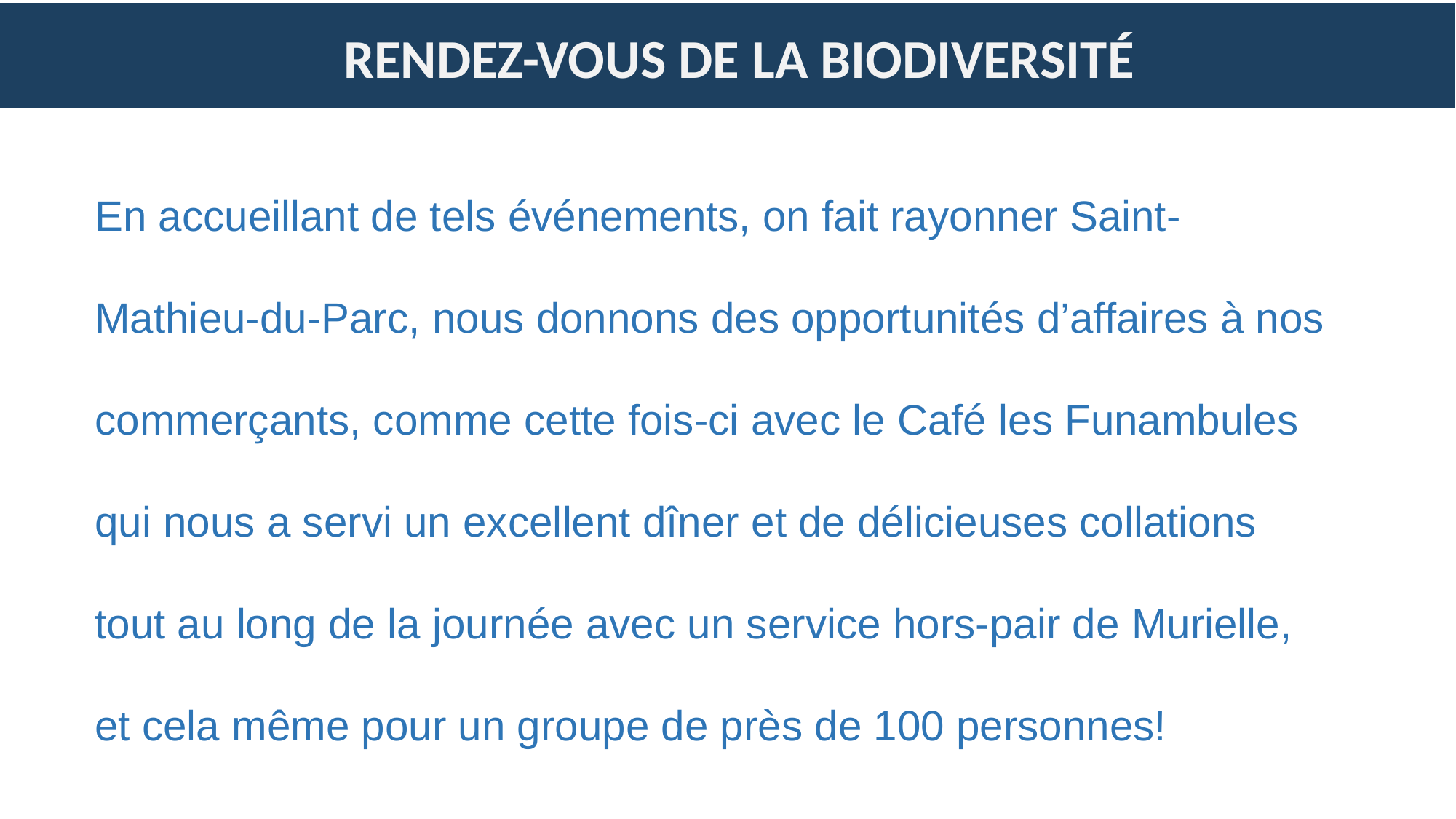

# RENDEZ-VOUS DE LA BIODIVERSITÉ
En accueillant de tels événements, on fait rayonner Saint-Mathieu-du-Parc, nous donnons des opportunités d’affaires à nos commerçants, comme cette fois-ci avec le Café les Funambules qui nous a servi un excellent dîner et de délicieuses collations tout au long de la journée avec un service hors-pair de Murielle, et cela même pour un groupe de près de 100 personnes!